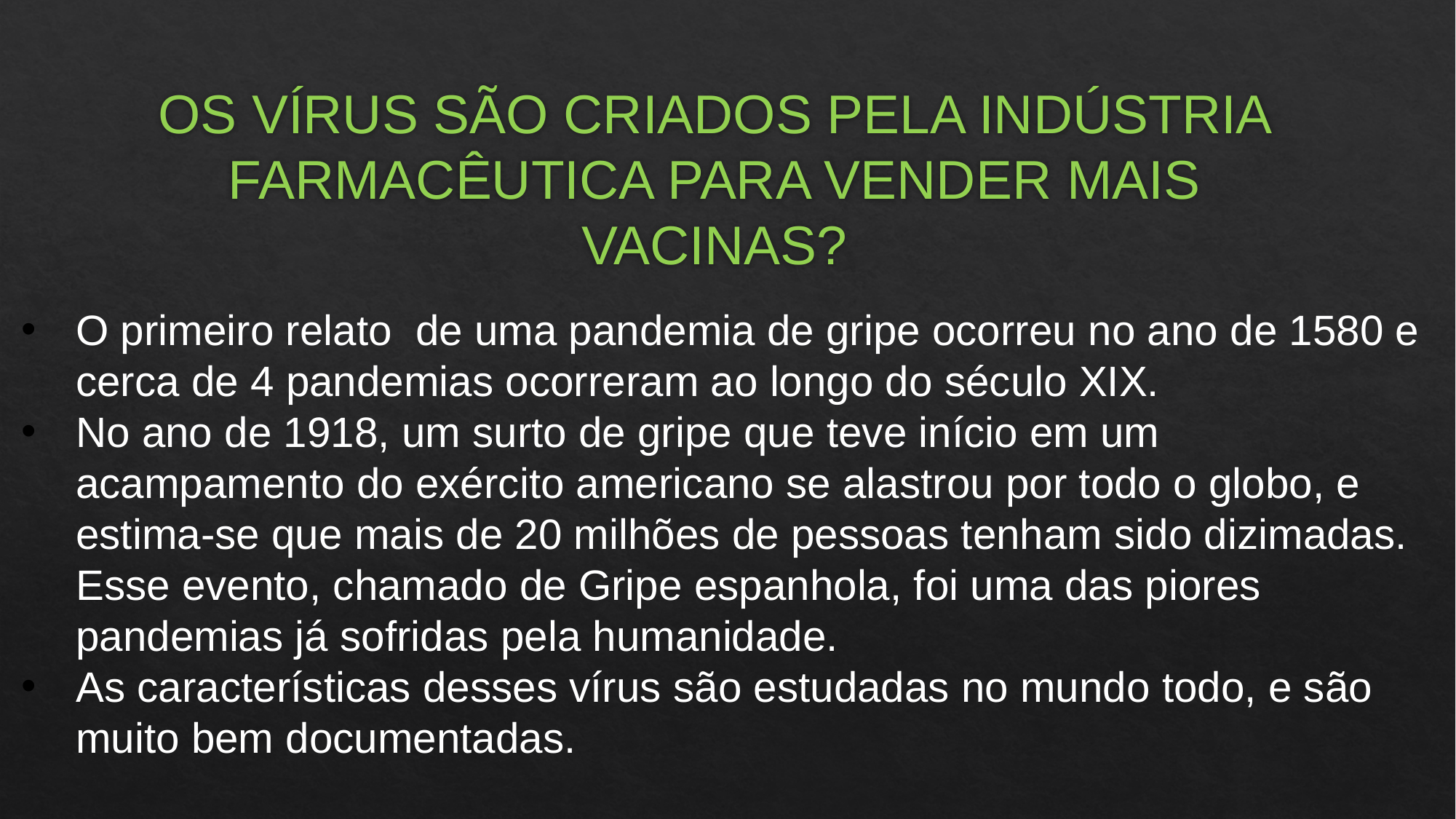

# OS VÍRUS SÃO CRIADOS PELA INDÚSTRIA FARMACÊUTICA PARA VENDER MAIS VACINAS?
O primeiro relato  de uma pandemia de gripe ocorreu no ano de 1580 e cerca de 4 pandemias ocorreram ao longo do século XIX.
No ano de 1918, um surto de gripe que teve início em um acampamento do exército americano se alastrou por todo o globo, e estima-se que mais de 20 milhões de pessoas tenham sido dizimadas. Esse evento, chamado de Gripe espanhola, foi uma das piores pandemias já sofridas pela humanidade.
As características desses vírus são estudadas no mundo todo, e são muito bem documentadas.